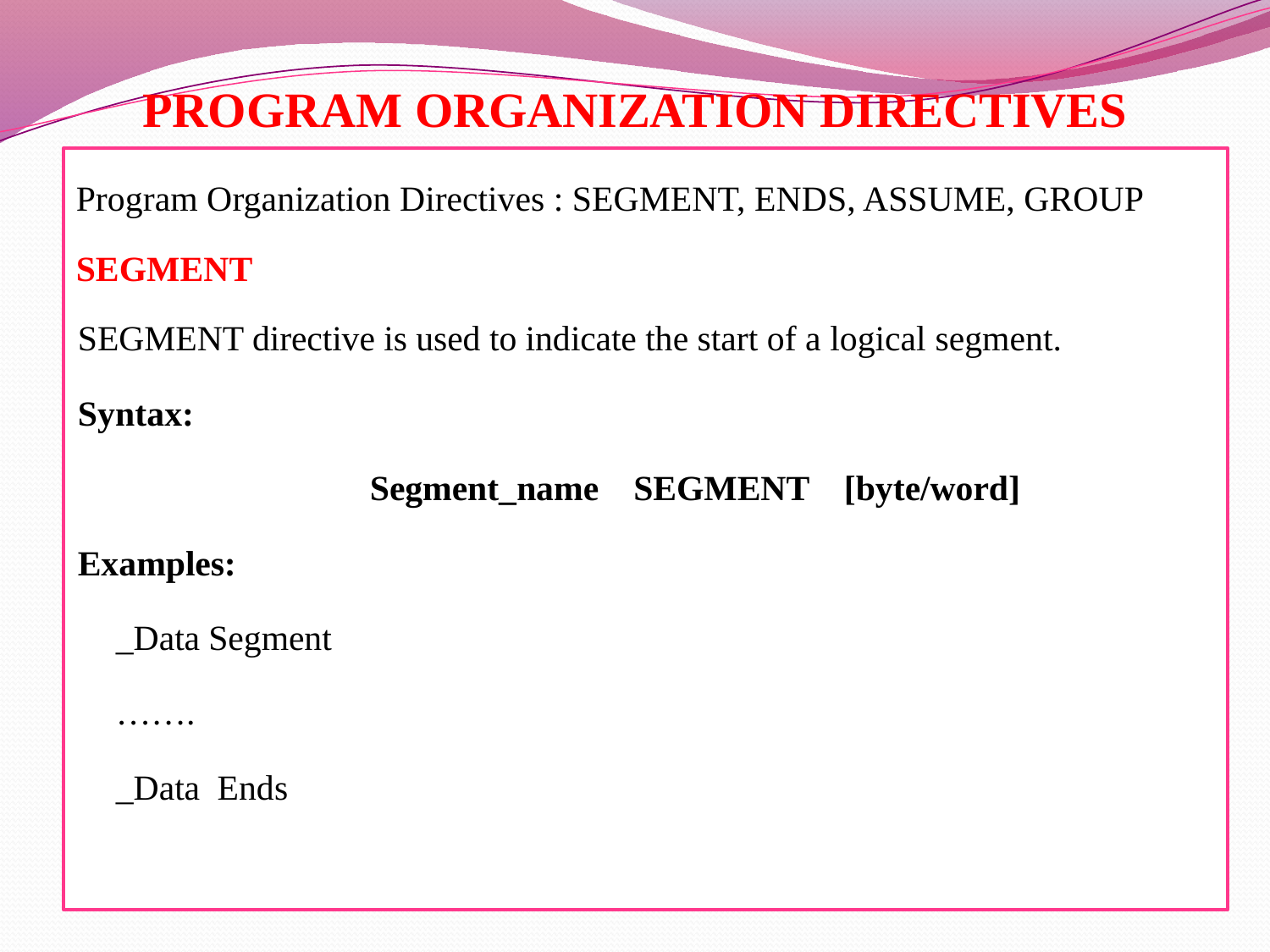

# PROGRAM ORGANIZATION DIRECTIVES
Program Organization Directives : SEGMENT, ENDS, ASSUME, GROUP
SEGMENT
SEGMENT directive is used to indicate the start of a logical segment.
Syntax:
			Segment_name    SEGMENT    [byte/word]
Examples:
	_Data Segment
	…….
	_Data  Ends